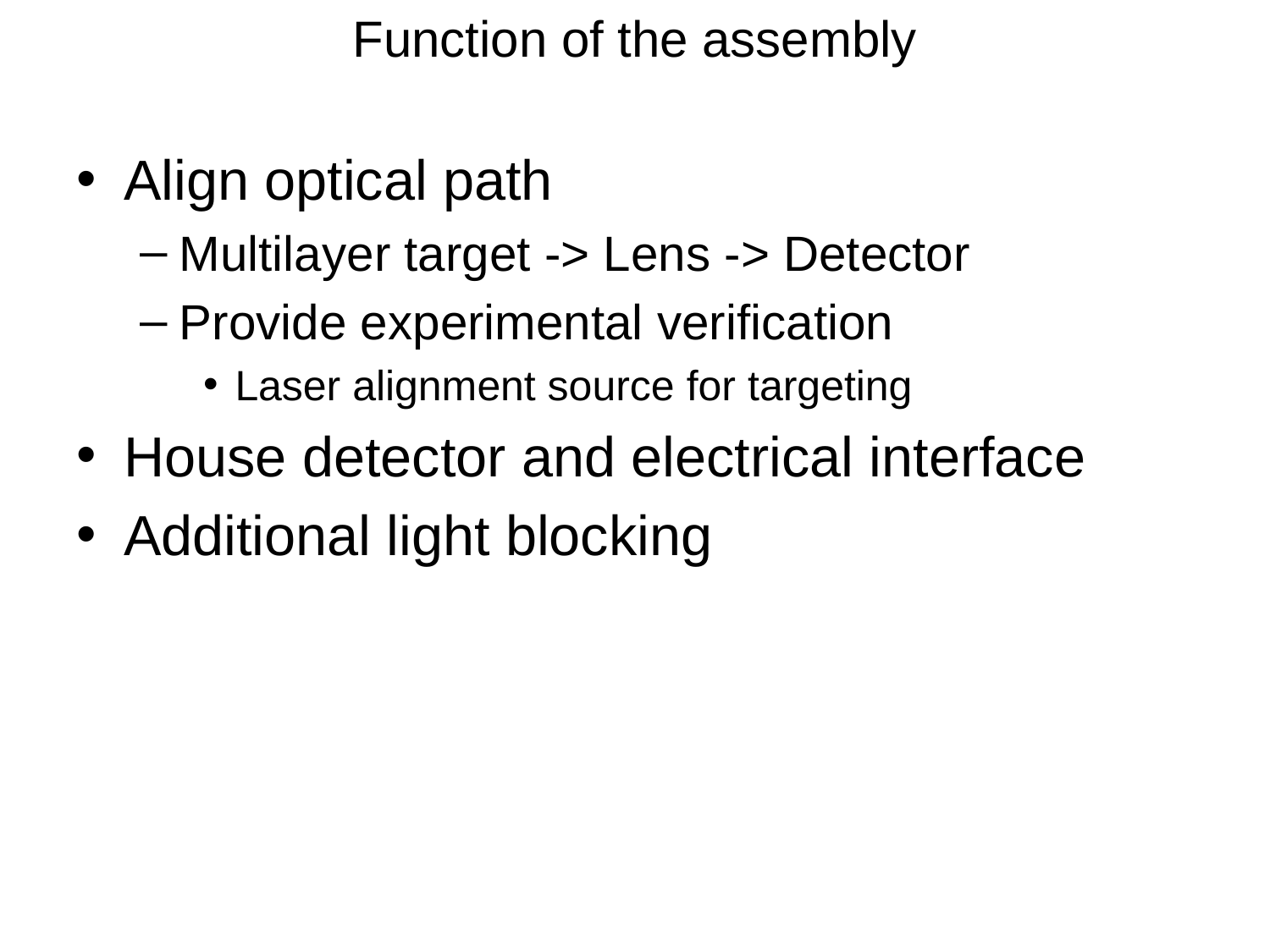

# Function of the assembly
Align optical path
Multilayer target -> Lens -> Detector
Provide experimental verification
Laser alignment source for targeting
House detector and electrical interface
Additional light blocking